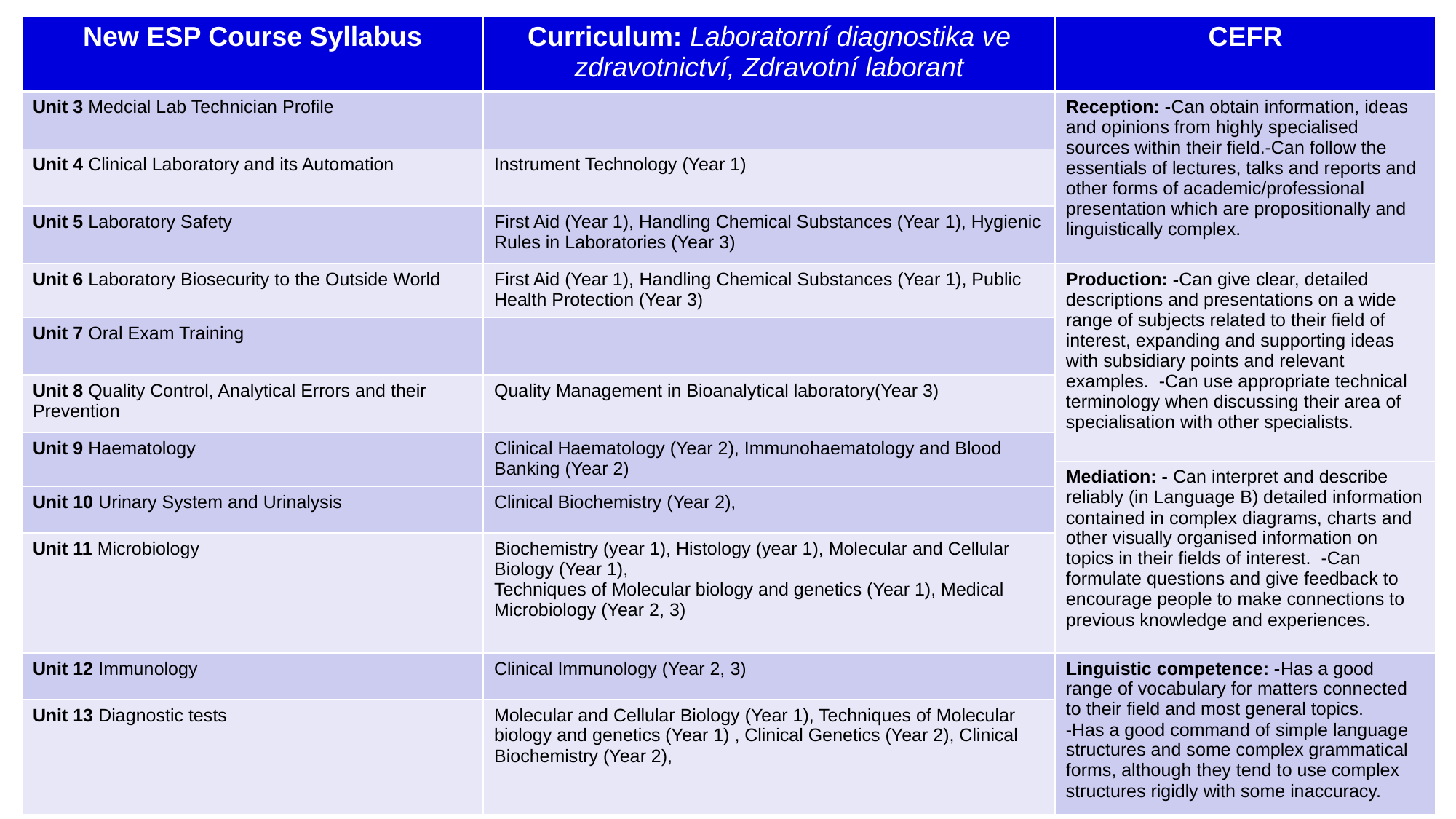

| New ESP Course Syllabus | Curriculum: Laboratorní diagnostika ve zdravotnictví, Zdravotní laborant | CEFR |
| --- | --- | --- |
| Unit 3 Medcial Lab Technician Profile |  | Reception: -Can obtain information, ideas and opinions from highly specialised sources within their field.-Can follow the essentials of lectures, talks and reports and other forms of academic/professional presentation which are propositionally and linguistically complex. |
| Unit 4 Clinical Laboratory and its Automation | Instrument Technology (Year 1) |  |
| Unit 5 Laboratory Safety | First Aid (Year 1), Handling Chemical Substances (Year 1), Hygienic Rules in Laboratories (Year 3) |  |
| Unit 6 Laboratory Biosecurity to the Outside World | First Aid (Year 1), Handling Chemical Substances (Year 1), Public Health Protection (Year 3) | Production: -Can give clear, detailed descriptions and presentations on a wide range of subjects related to their field of interest, expanding and supporting ideas with subsidiary points and relevant examples. -Can use appropriate technical terminology when discussing their area of specialisation with other specialists. |
| Unit 7 Oral Exam Training |  |  |
| Unit 8 Quality Control, Analytical Errors and their Prevention | Quality Management in Bioanalytical laboratory(Year 3) |  |
| Unit 9 Haematology | Clinical Haematology (Year 2), Immunohaematology and Blood Banking (Year 2) |  |
|  |  | Mediation: - Can interpret and describe reliably (in Language B) detailed information contained in complex diagrams, charts and other visually organised information on topics in their fields of interest. -Can formulate questions and give feedback to encourage people to make connections to previous knowledge and experiences. |
| Unit 10 Urinary System and Urinalysis | Clinical Biochemistry (Year 2), |  |
| Unit 11 Microbiology | Biochemistry (year 1), Histology (year 1), Molecular and Cellular Biology (Year 1), Techniques of Molecular biology and genetics (Year 1), Medical Microbiology (Year 2, 3) |  |
| Unit 12 Immunology | Clinical Immunology (Year 2, 3) | Linguistic competence: -Has a good range of vocabulary for matters connected to their field and most general topics. -Has a good command of simple language structures and some complex grammatical forms, although they tend to use complex structures rigidly with some inaccuracy. |
| Unit 13 Diagnostic tests | Molecular and Cellular Biology (Year 1), Techniques of Molecular biology and genetics (Year 1) , Clinical Genetics (Year 2), Clinical Biochemistry (Year 2), |  |
10
Define footer – presentation title / department